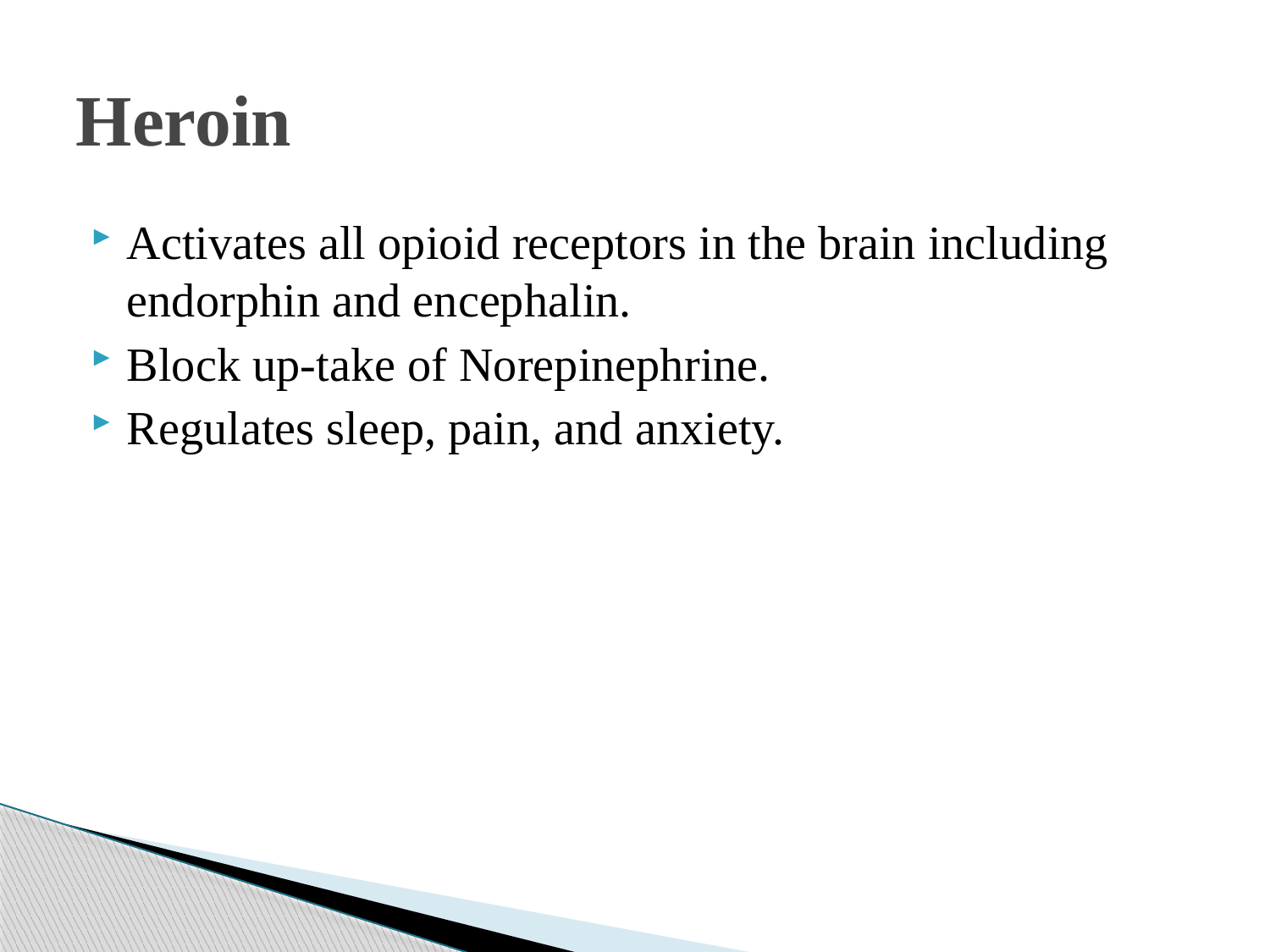

# Heroin
Activates all opioid receptors in the brain including endorphin and encephalin.
Block up-take of Norepinephrine.
Regulates sleep, pain, and anxiety.